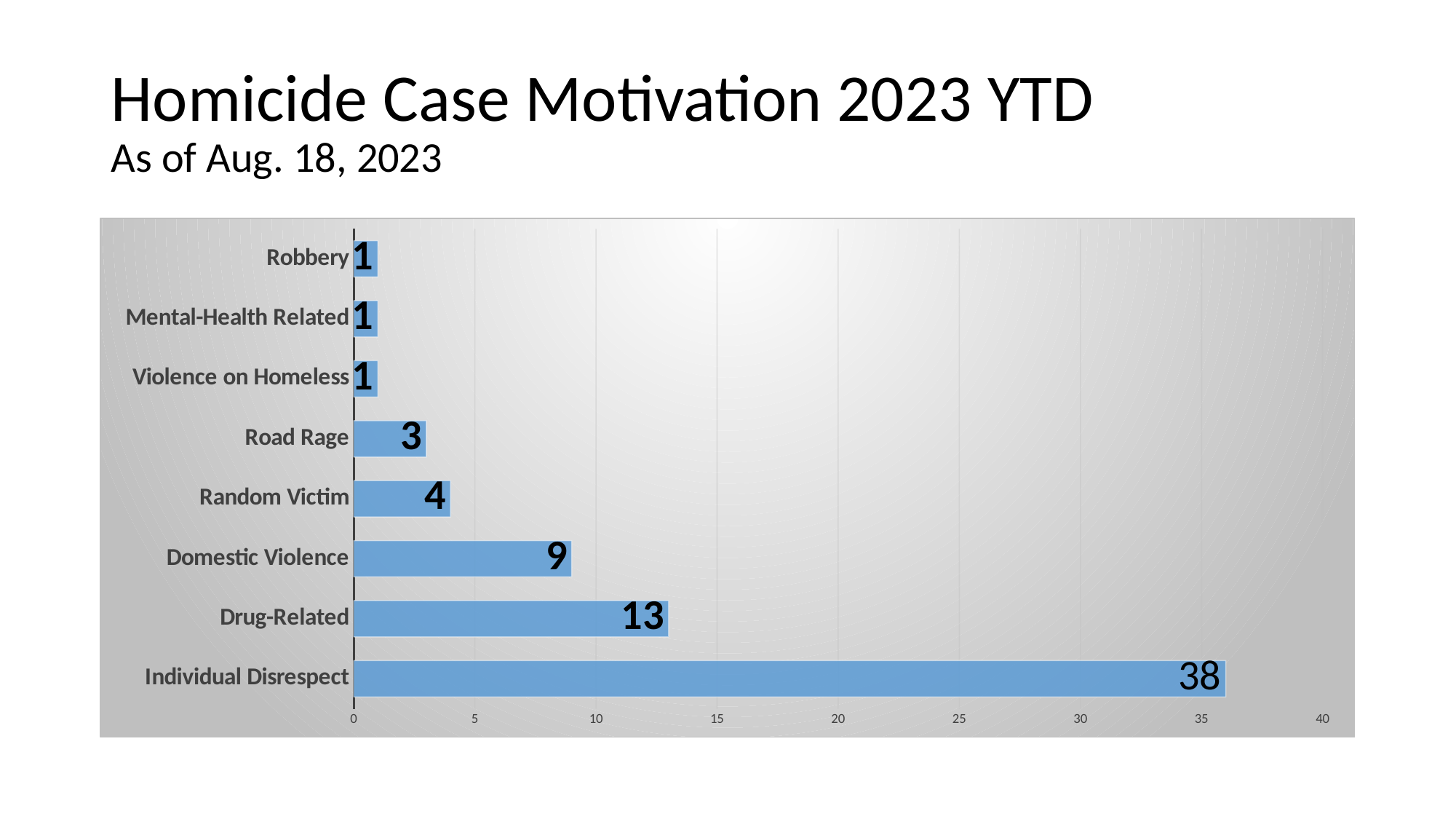

# Homicide Case Motivation 2023 YTD As of Aug. 18, 2023

### Chart

| Category |  |
|---|---|
| Individual Disrespect | 36.0 |
| Drug-Related | 13.0 |
| Domestic Violence | 9.0 |
| Random Victim | 4.0 |
| Road Rage | 3.0 |
| Violence on Homeless | 1.0 |
| Mental-Health Related | 1.0 |
| Robbery | 1.0 |